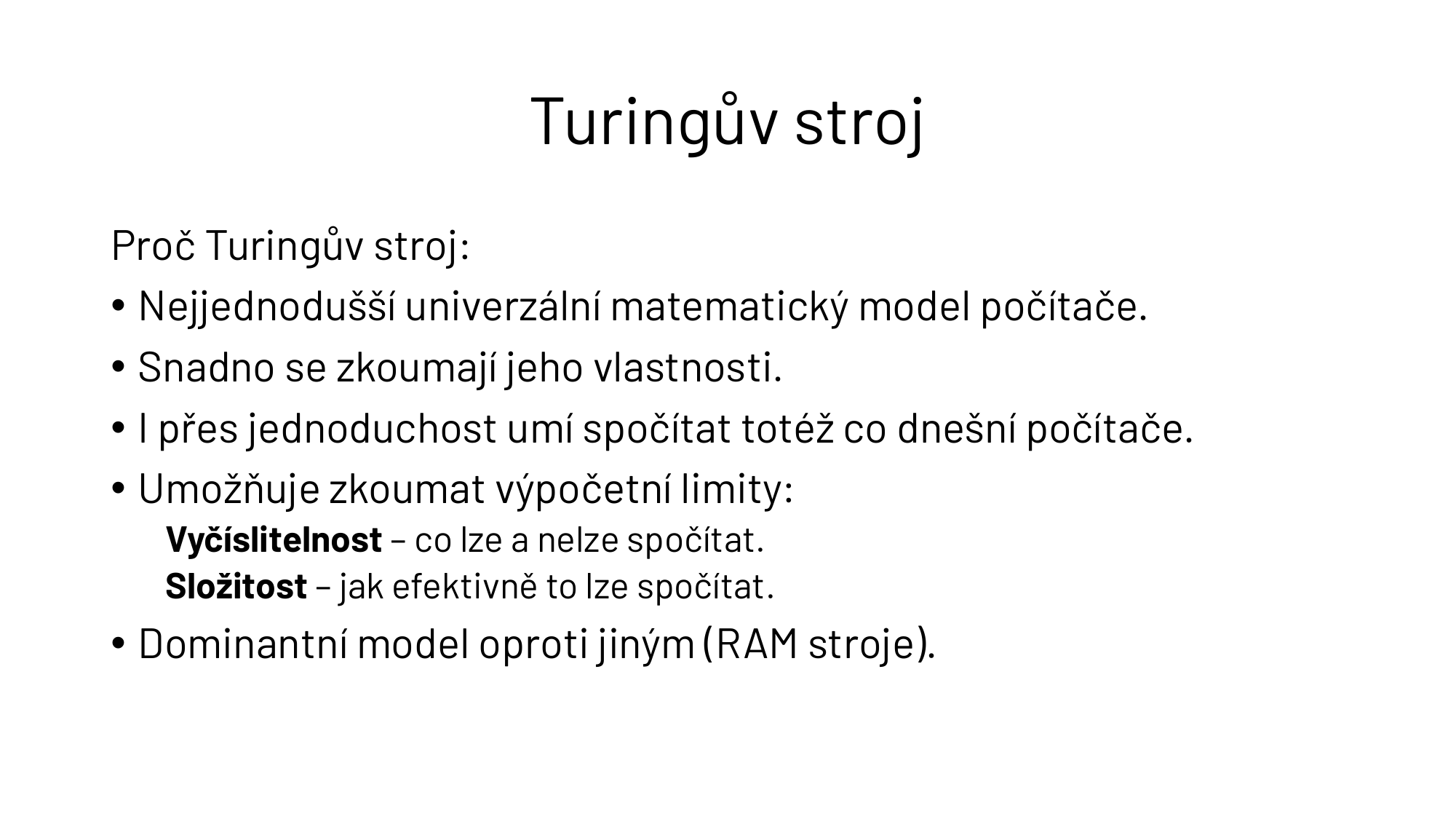

# Turingův stroj
Proč Turingův stroj:
Nejjednodušší univerzální matematický model počítače.
Snadno se zkoumají jeho vlastnosti.
I přes jednoduchost umí spočítat totéž co dnešní počítače.
Umožňuje zkoumat výpočetní limity:
Vyčíslitelnost – co lze a nelze spočítat.
Složitost – jak efektivně to lze spočítat.
Dominantní model oproti jiným (RAM stroje).